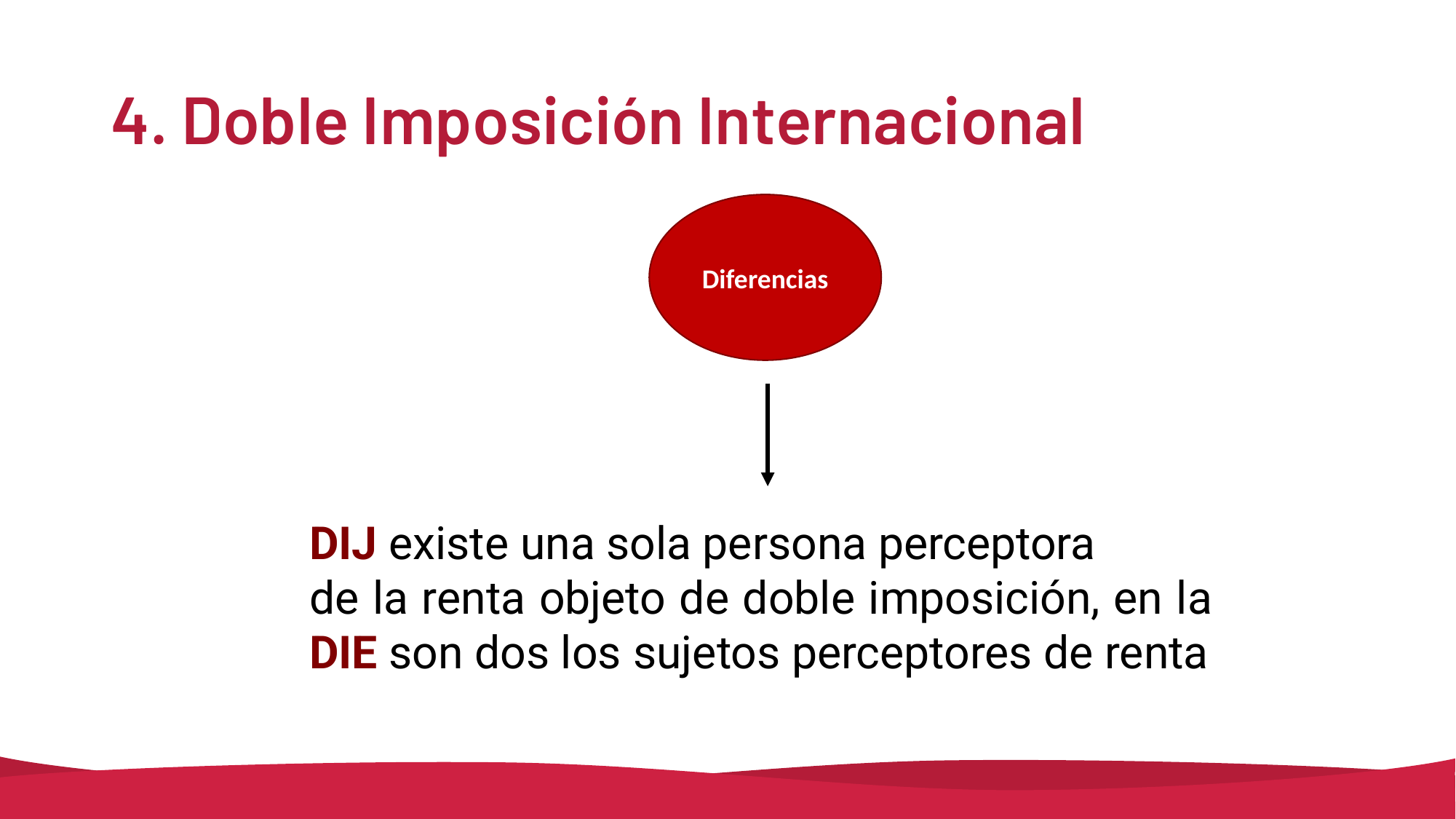

# 4. Doble Imposición Internacional
Diferencias
DIJ existe una sola persona perceptora
de la renta objeto de doble imposición, en la DIE son dos los sujetos perceptores de renta